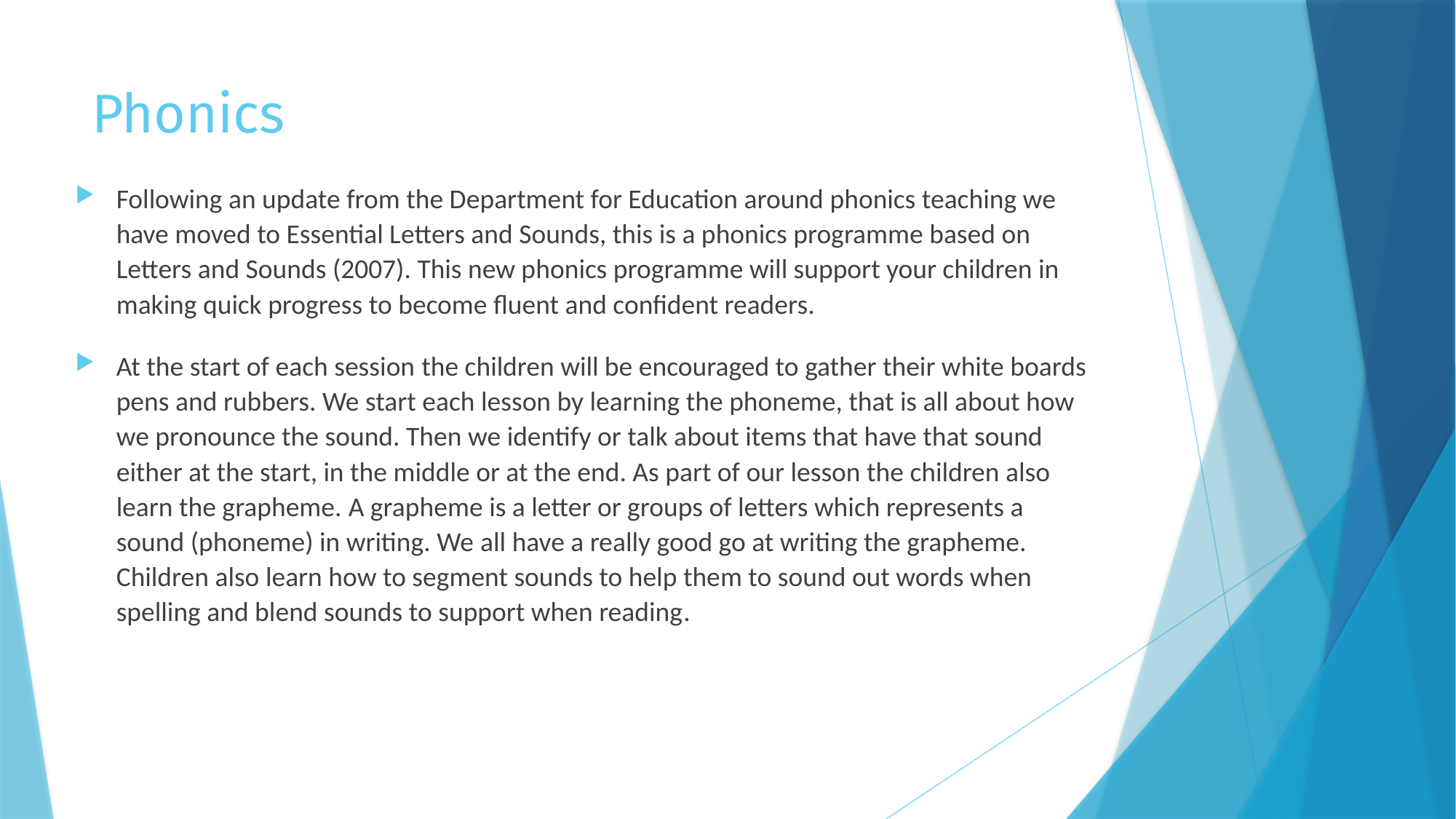

# Phonics
Following an update from the Department for Education around phonics teaching we have moved to Essential Letters and Sounds, this is a phonics programme based on Letters and Sounds (2007). This new phonics programme will support your children in making quick progress to become fluent and confident readers.
At the start of each session the children will be encouraged to gather their white boards pens and rubbers. We start each lesson by learning the phoneme, that is all about how we pronounce the sound. Then we identify or talk about items that have that sound either at the start, in the middle or at the end. As part of our lesson the children also learn the grapheme. A grapheme is a letter or groups of letters which represents a sound (phoneme) in writing. We all have a really good go at writing the grapheme. Children also learn how to segment sounds to help them to sound out words when spelling and blend sounds to support when reading.